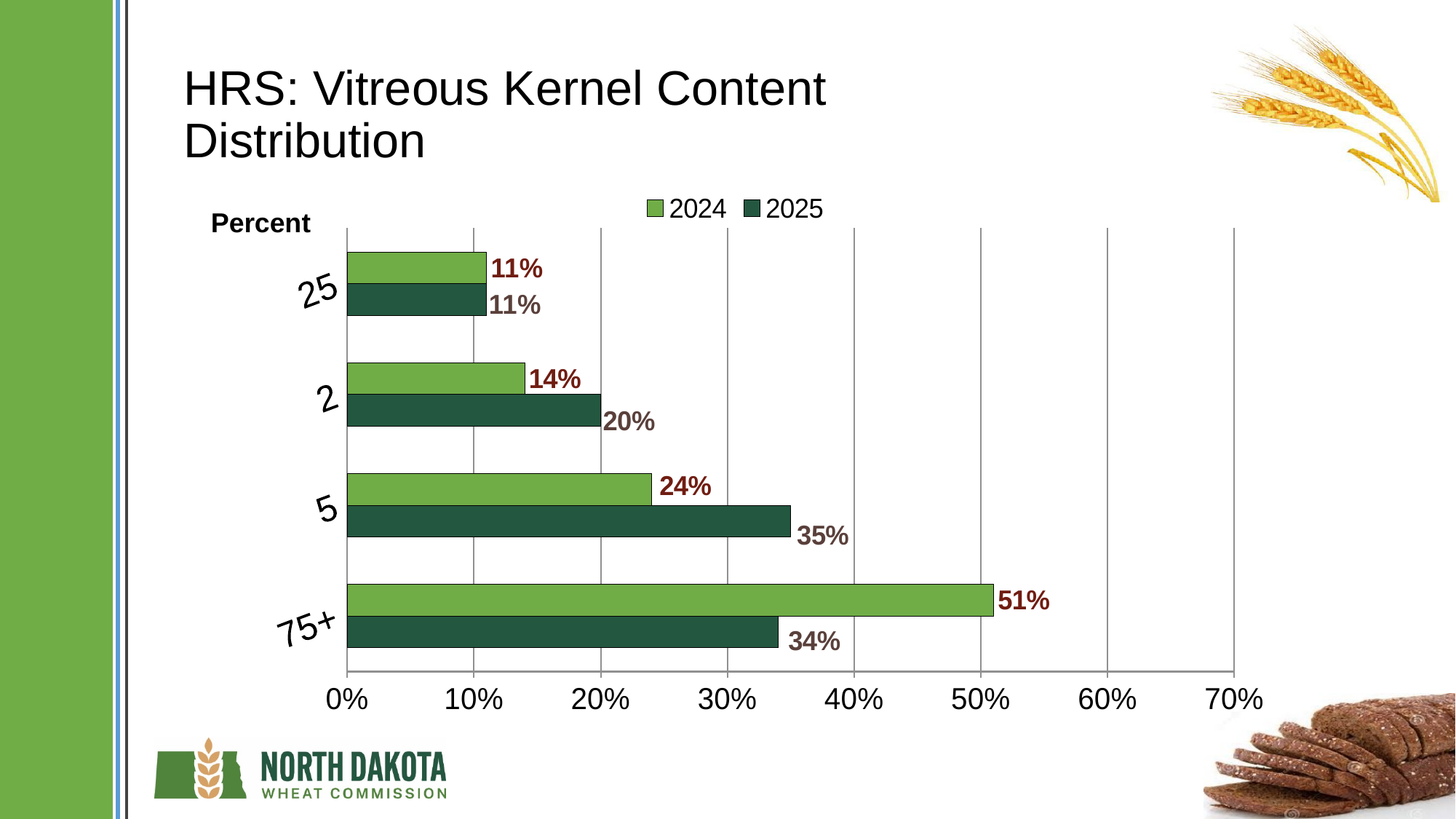

# HRS: Vitreous Kernel Content Distribution

### Chart

| Category | 2025 | 2024 |
|---|---|---|
| 75+ | 0.34 | 0.51 |
| 51-74 | 0.35 | 0.24 |
| 25-50 | 0.2 | 0.14 |
| 25 | 0.11 | 0.11 |
Percent